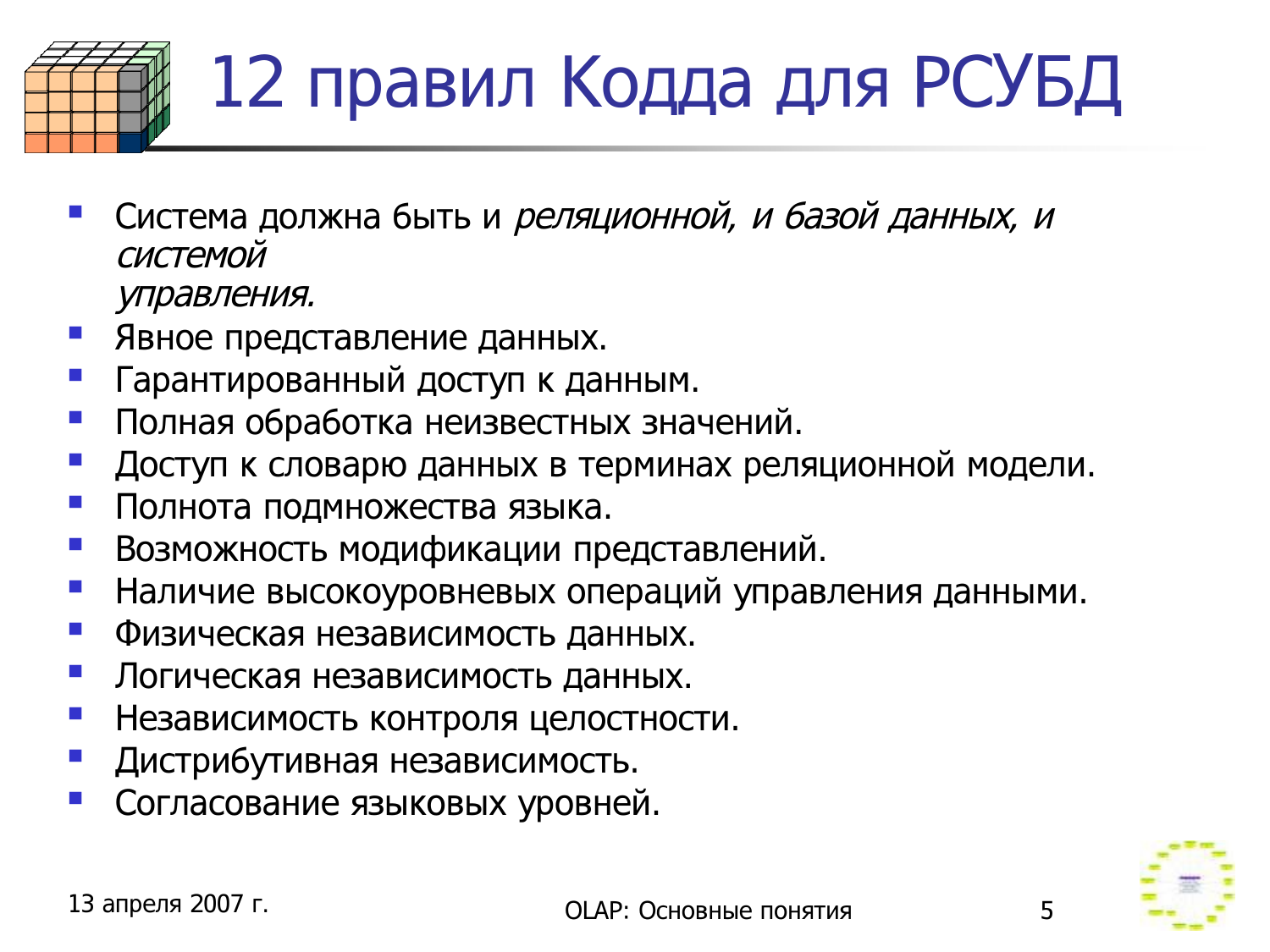

# 12 правил Кодда для РСУБД
Система должна быть и реляционной, и базой данных, и системой
управления.
Явное представление данных.
Гарантированный доступ к данным.
Полная обработка неизвестных значений.
Доступ к словарю данных в терминах реляционной модели.
Полнота подмножества языка.
Возможность модификации представлений.
Наличие высокоуровневых операций управления данными.
Физическая независимость данных.
Логическая независимость данных.
Независимость контроля целостности.
Дистрибутивная независимость.
Согласование языковых уровней.
13 апреля 2007 г.
OLAP: Основные понятия
5